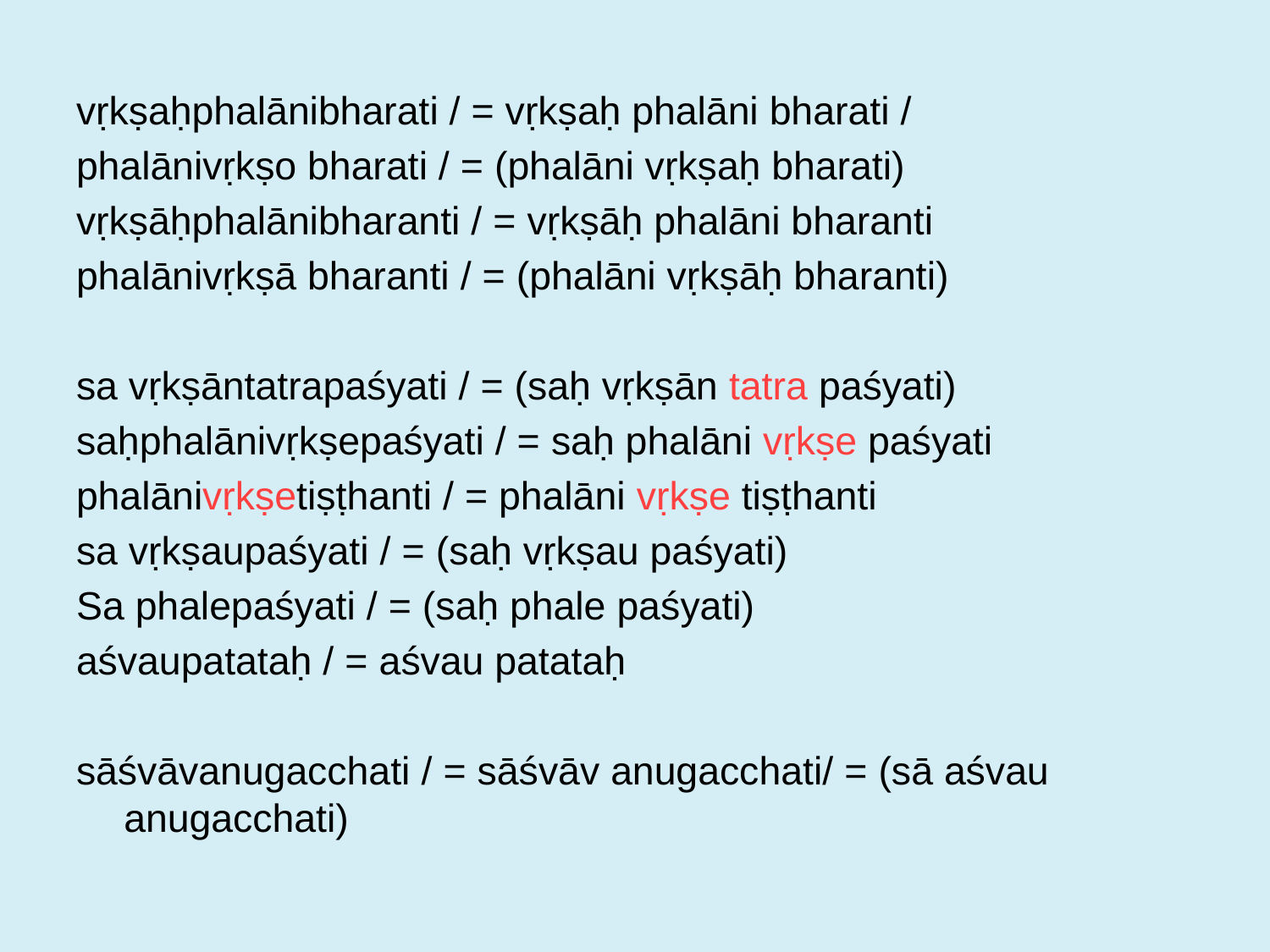

vṛkṣaḥphalānibharati / = vṛkṣaḥ phalāni bharati /
phalānivṛkṣo bharati / = (phalāni vṛkṣaḥ bharati)
vṛkṣāḥphalānibharanti / = vṛkṣāḥ phalāni bharanti
phalānivṛkṣā bharanti / = (phalāni vṛkṣāḥ bharanti)

sa vṛkṣāntatrapaśyati / = (saḥ vṛkṣān tatra paśyati)
saḥphalānivṛkṣepaśyati / = saḥ phalāni vṛkṣe paśyati
phalānivṛkṣetiṣṭhanti / = phalāni vṛkṣe tiṣṭhanti
sa vṛkṣaupaśyati / = (saḥ vṛkṣau paśyati)
Sa phalepaśyati / = (saḥ phale paśyati)
aśvaupatataḥ / = aśvau patataḥ

sāśvāvanugacchati / = sāśvāv anugacchati/ = (sā aśvau anugacchati)